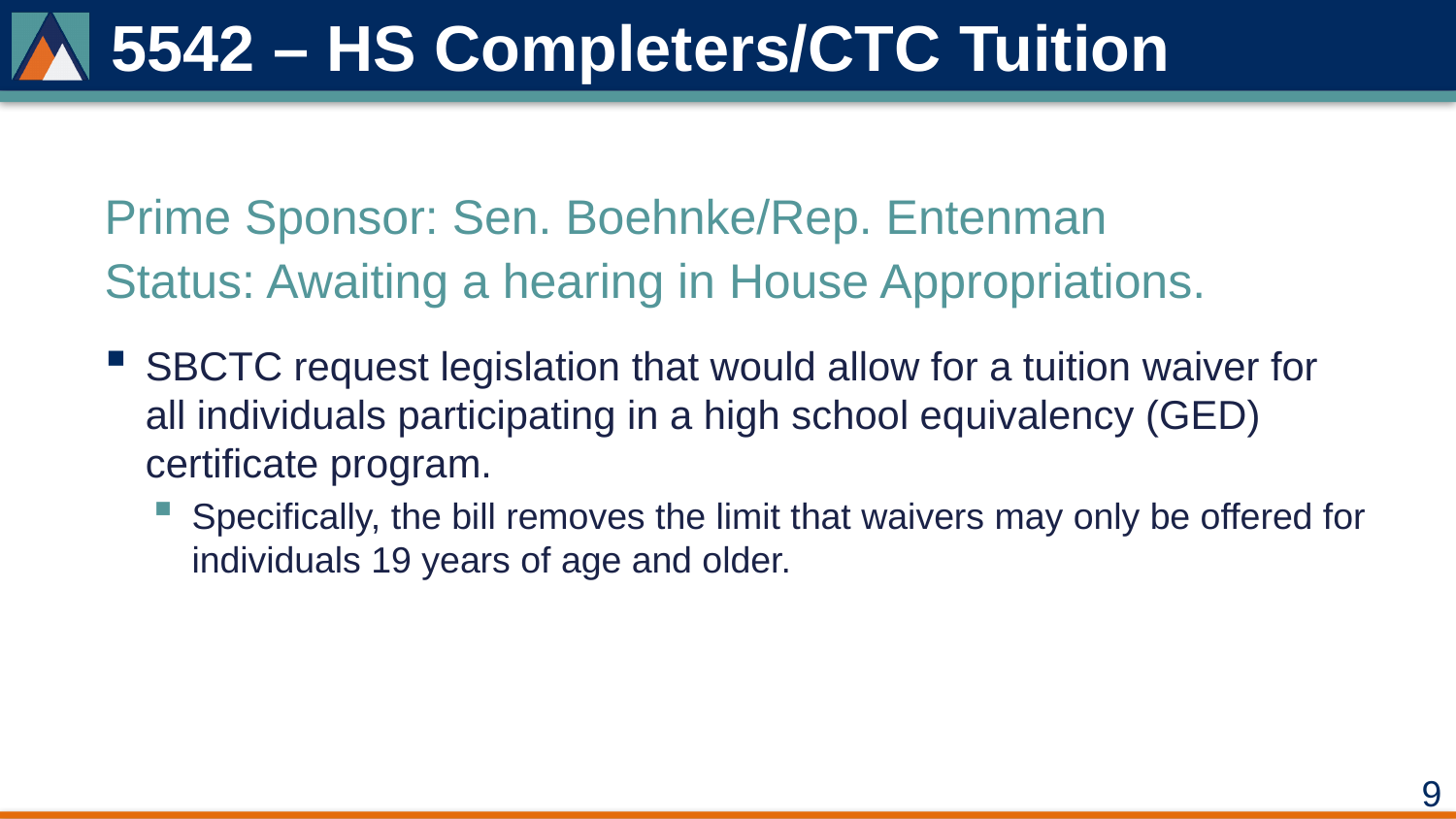

# 5542 – HS Completers/CTC Tuition
Prime Sponsor: Sen. Boehnke/Rep. Entenman
Status: Awaiting a hearing in House Appropriations.
SBCTC request legislation that would allow for a tuition waiver for all individuals participating in a high school equivalency (GED) certificate program.
Specifically, the bill removes the limit that waivers may only be offered for individuals 19 years of age and older.